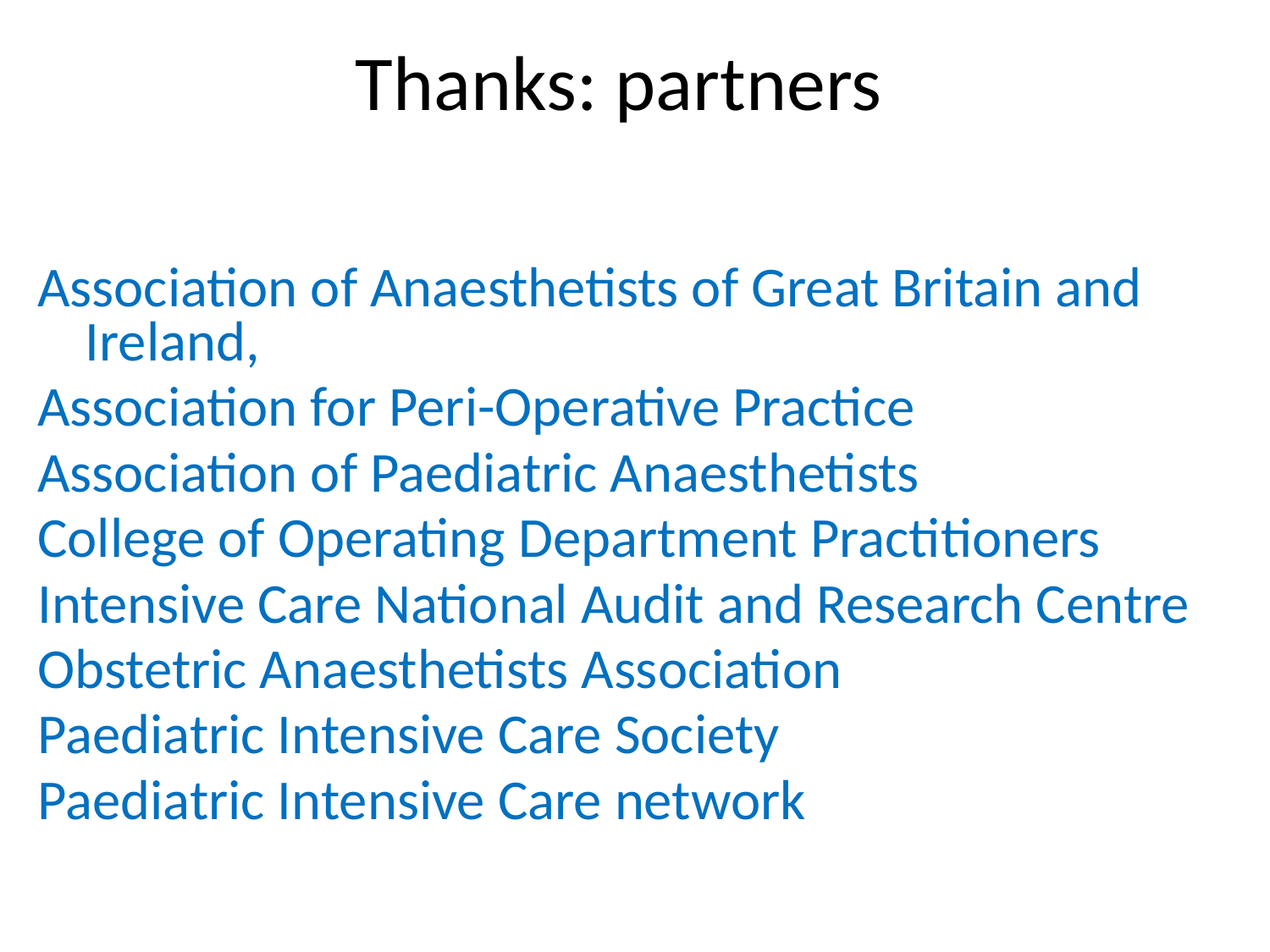

# Thanks: partners

Association of Anaesthetists of Great Britain and Ireland,
Association for Peri-Operative Practice
Association of Paediatric Anaesthetists
College of Operating Department Practitioners
Intensive Care National Audit and Research Centre
Obstetric Anaesthetists Association
Paediatric Intensive Care Society
Paediatric Intensive Care network